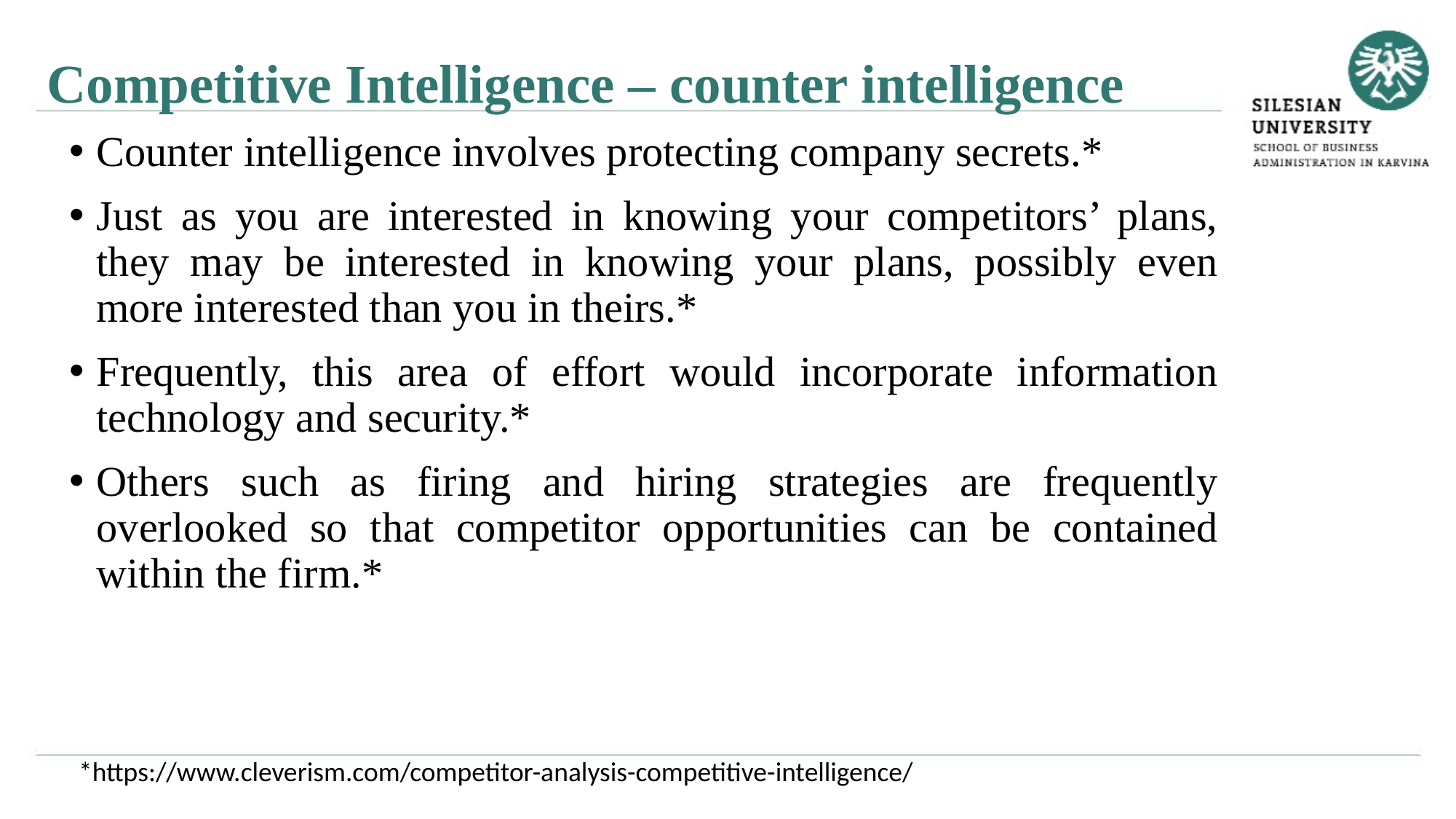

Competitive Intelligence – counter intelligence

Counter intelligence involves protecting company secrets.*
Just as you are interested in knowing your competitors’ plans, they may be interested in knowing your plans, possibly even more interested than you in theirs.*
Frequently, this area of effort would incorporate information technology and security.*
Others such as firing and hiring strategies are frequently overlooked so that competitor opportunities can be contained within the firm.*
*https://www.cleverism.com/competitor-analysis-competitive-intelligence/